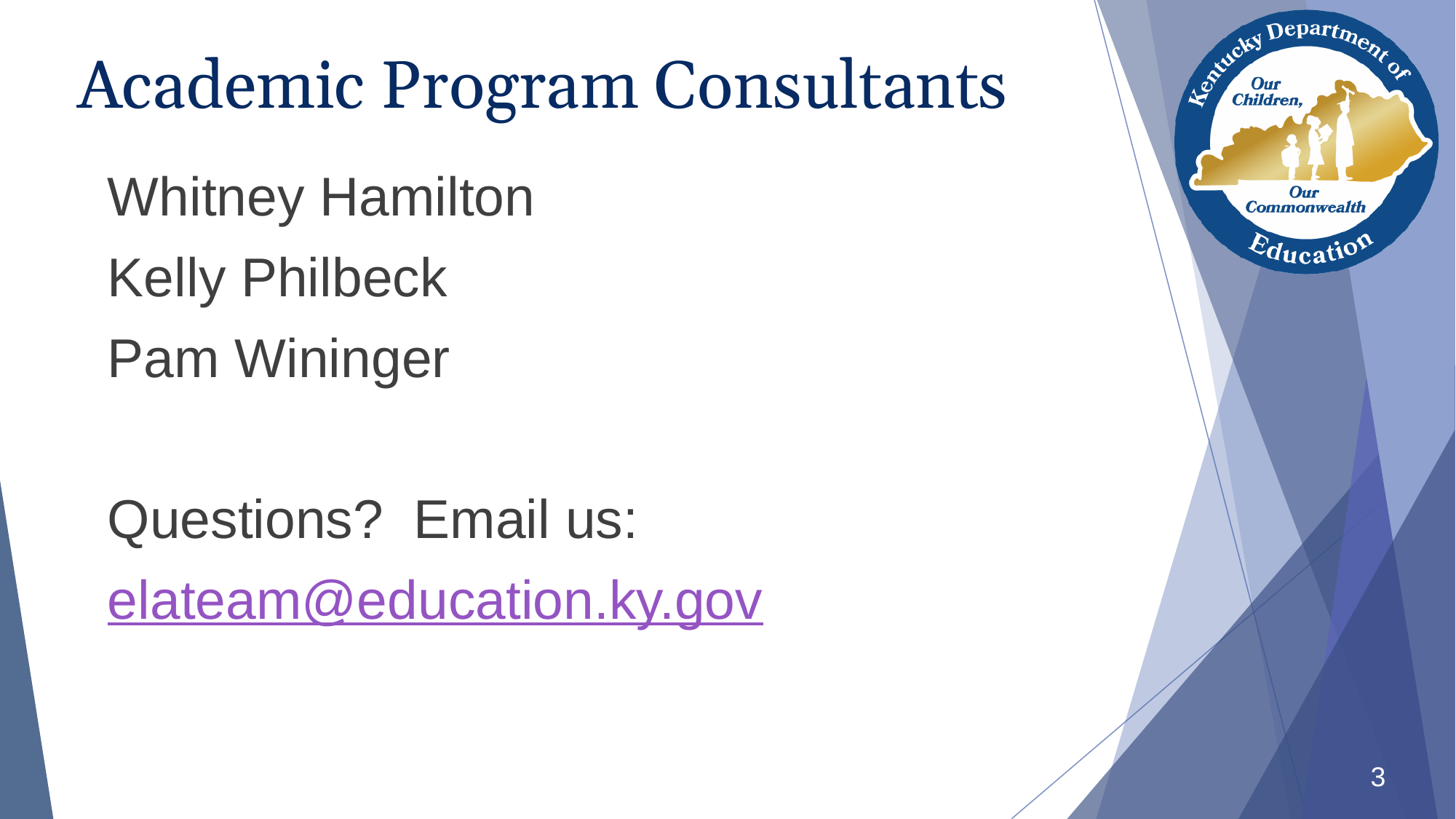

# Academic Program Consultants
Whitney Hamilton
Kelly Philbeck
Pam Wininger

Questions?  Email us:
elateam@education.ky.gov

3